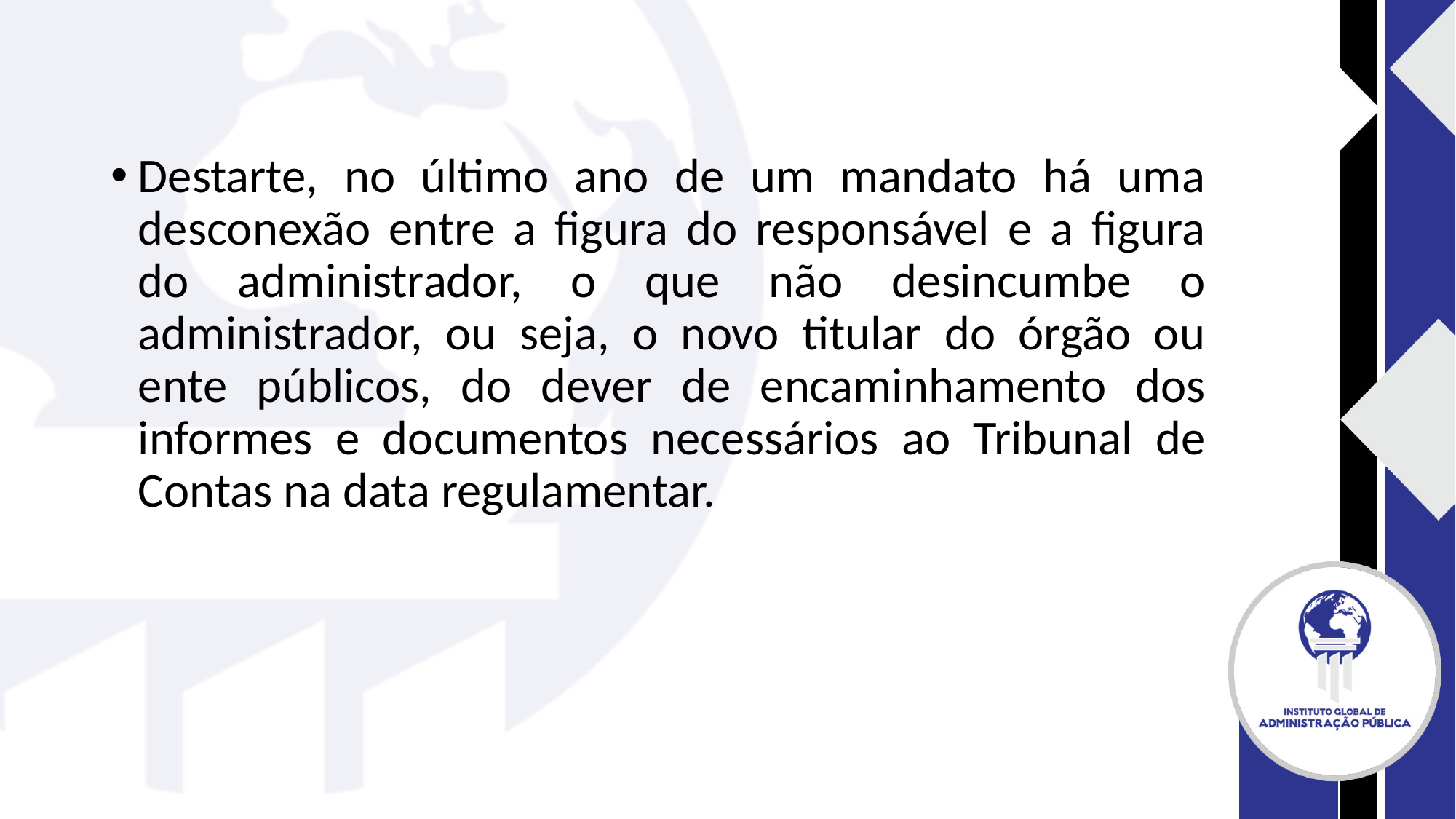

#
Destarte, no último ano de um mandato há uma desconexão entre a figura do responsável e a figura do administrador, o que não desincumbe o administrador, ou seja, o novo titular do órgão ou ente públicos, do dever de encaminhamento dos informes e documentos necessários ao Tribunal de Contas na data regulamentar.